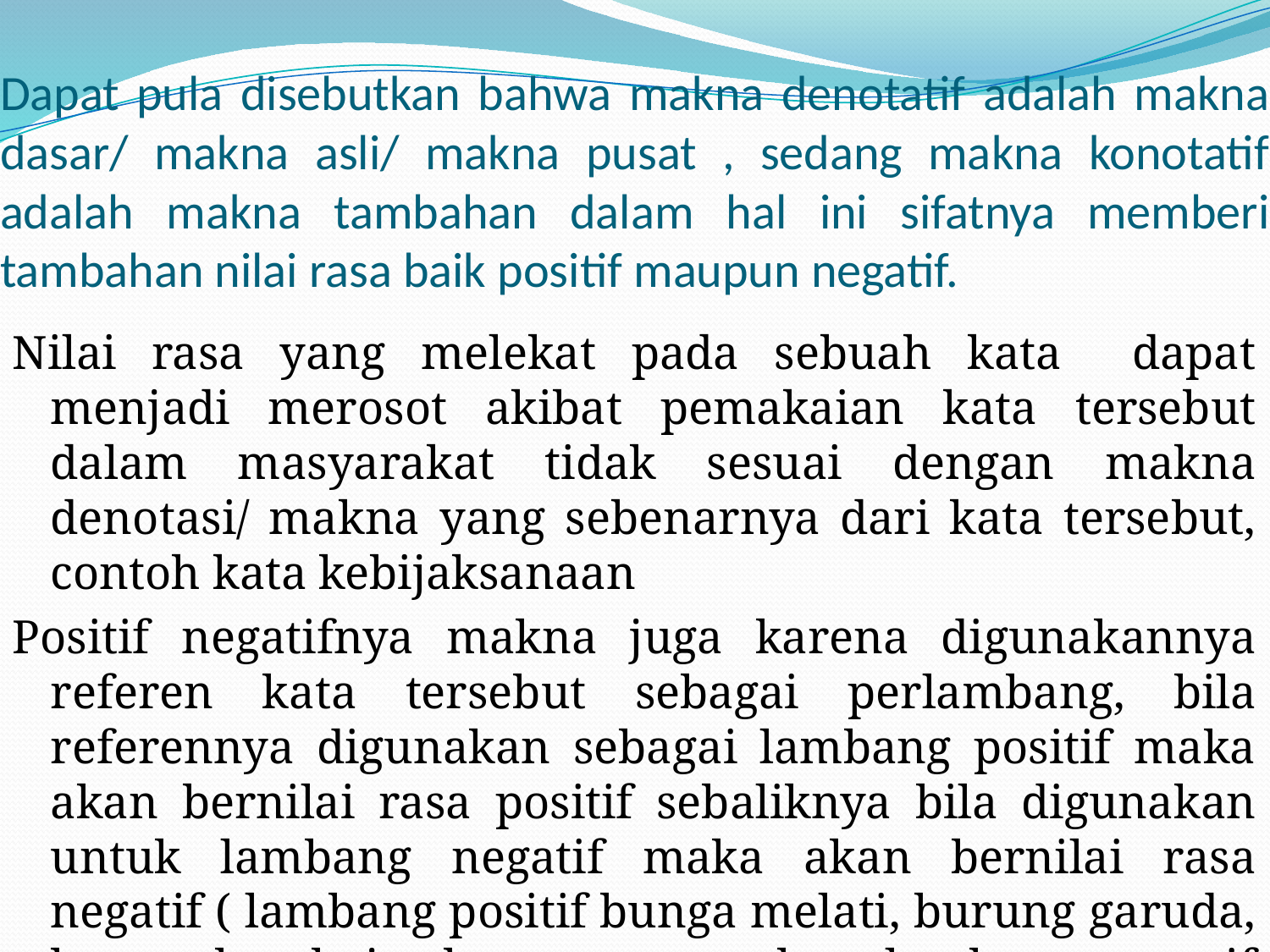

# Dapat pula disebutkan bahwa makna denotatif adalah makna dasar/ makna asli/ makna pusat , sedang makna konotatif adalah makna tambahan dalam hal ini sifatnya memberi tambahan nilai rasa baik positif maupun negatif.
Nilai rasa yang melekat pada sebuah kata  dapat menjadi merosot akibat pemakaian kata tersebut dalam masyarakat tidak sesuai dengan makna denotasi/ makna yang sebenarnya dari kata tersebut, contoh kata kebijaksanaan
Positif negatifnya makna juga karena digunakannya referen kata tersebut sebagai perlambang, bila referennya digunakan sebagai lambang positif maka akan bernilai rasa positif sebaliknya bila digunakan untuk lambang negatif maka akan bernilai rasa negatif ( lambang positif bunga melati, burung garuda, bunga kamboja, buaya merupakan lambang negatif maka akan bernilai rasa negatif.